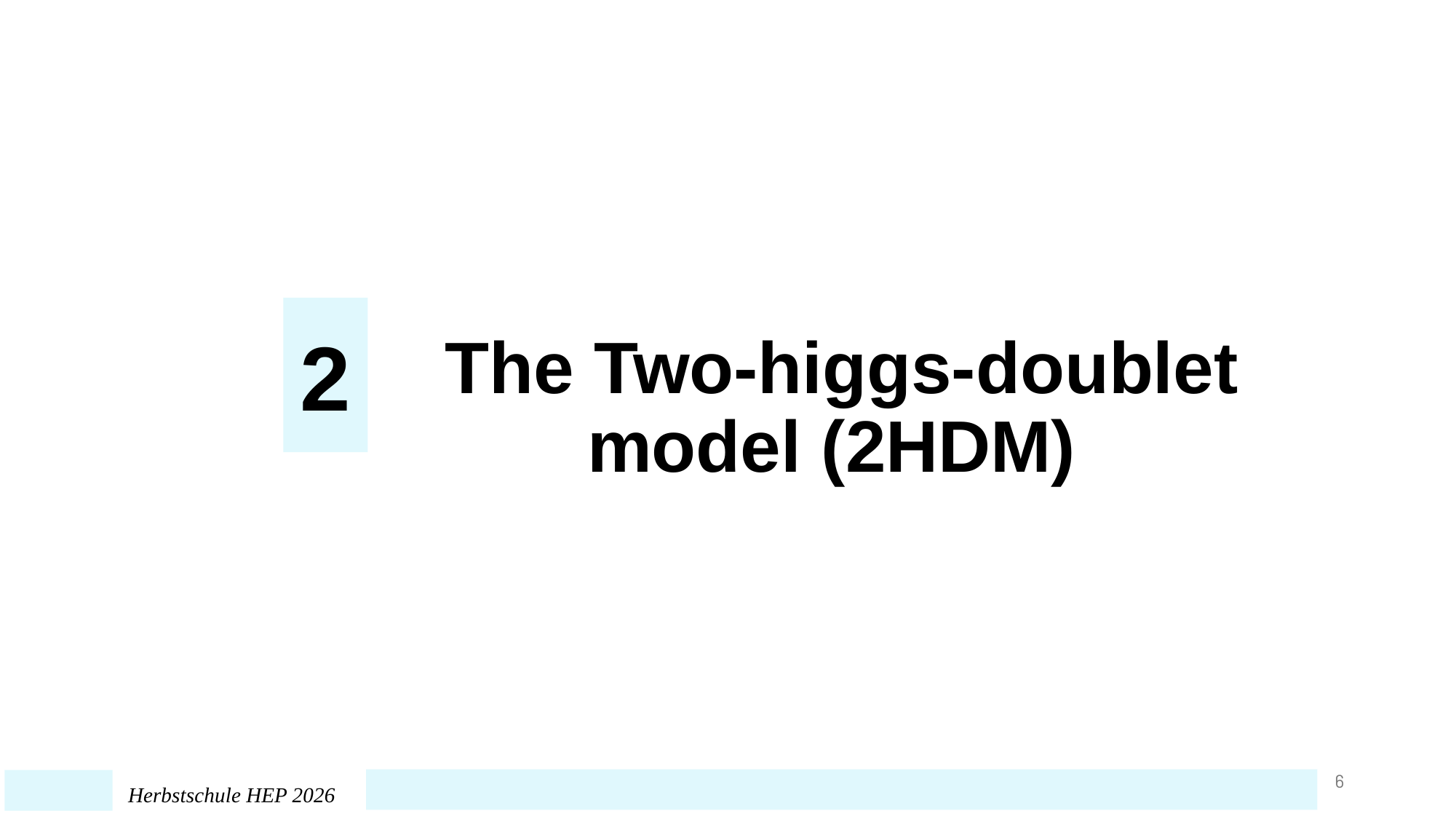

2
The Two-higgs-doublet model (2HDM)
6

Herbstschule HEP 2026